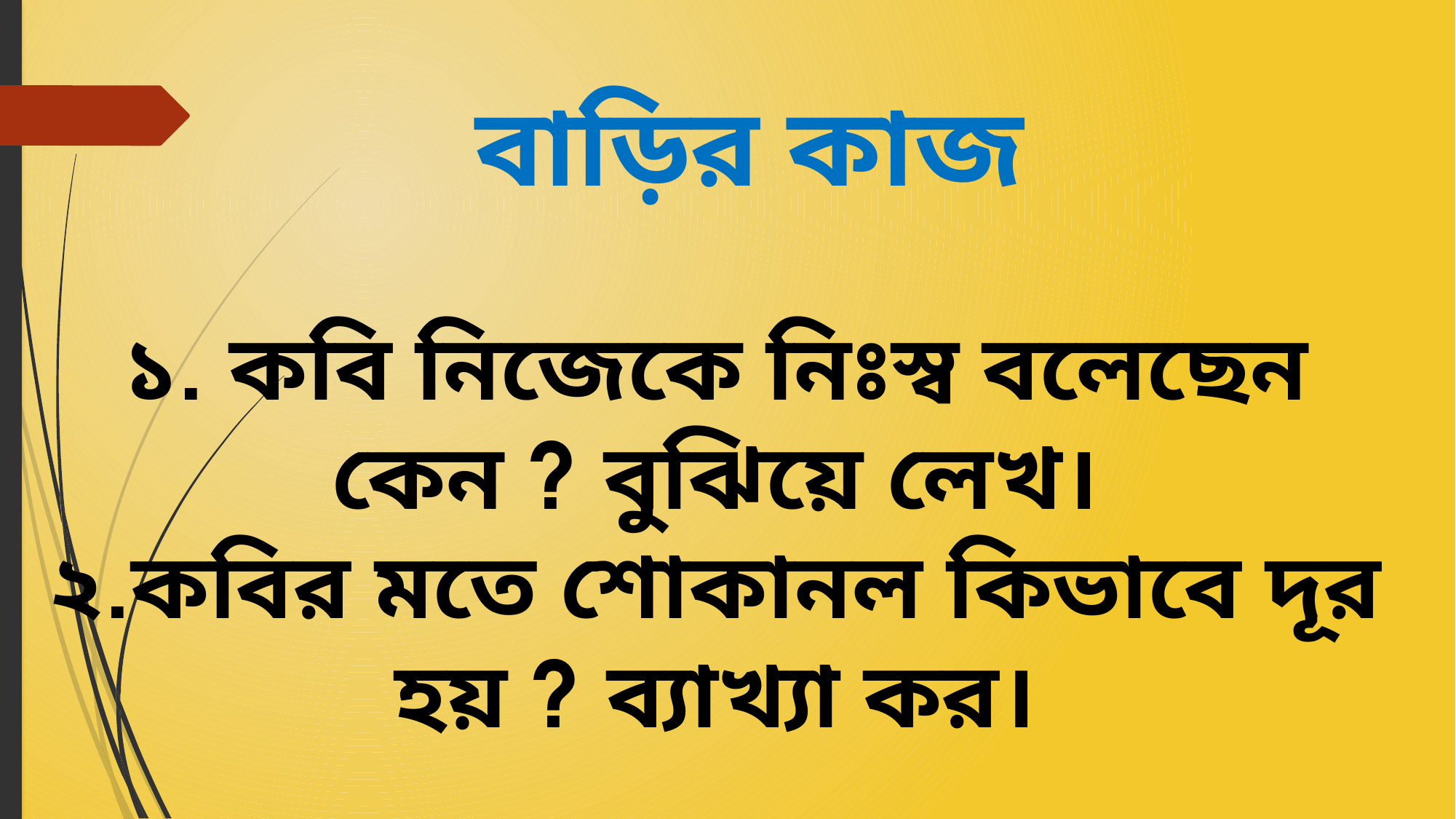

বাড়ির কাজ
# ১. কবি নিজেকে নিঃস্ব বলেছেন কেন ? বুঝিয়ে লেখ। ২.কবির মতে শোকানল কিভাবে দূর হয় ? ব্যাখ্যা কর।